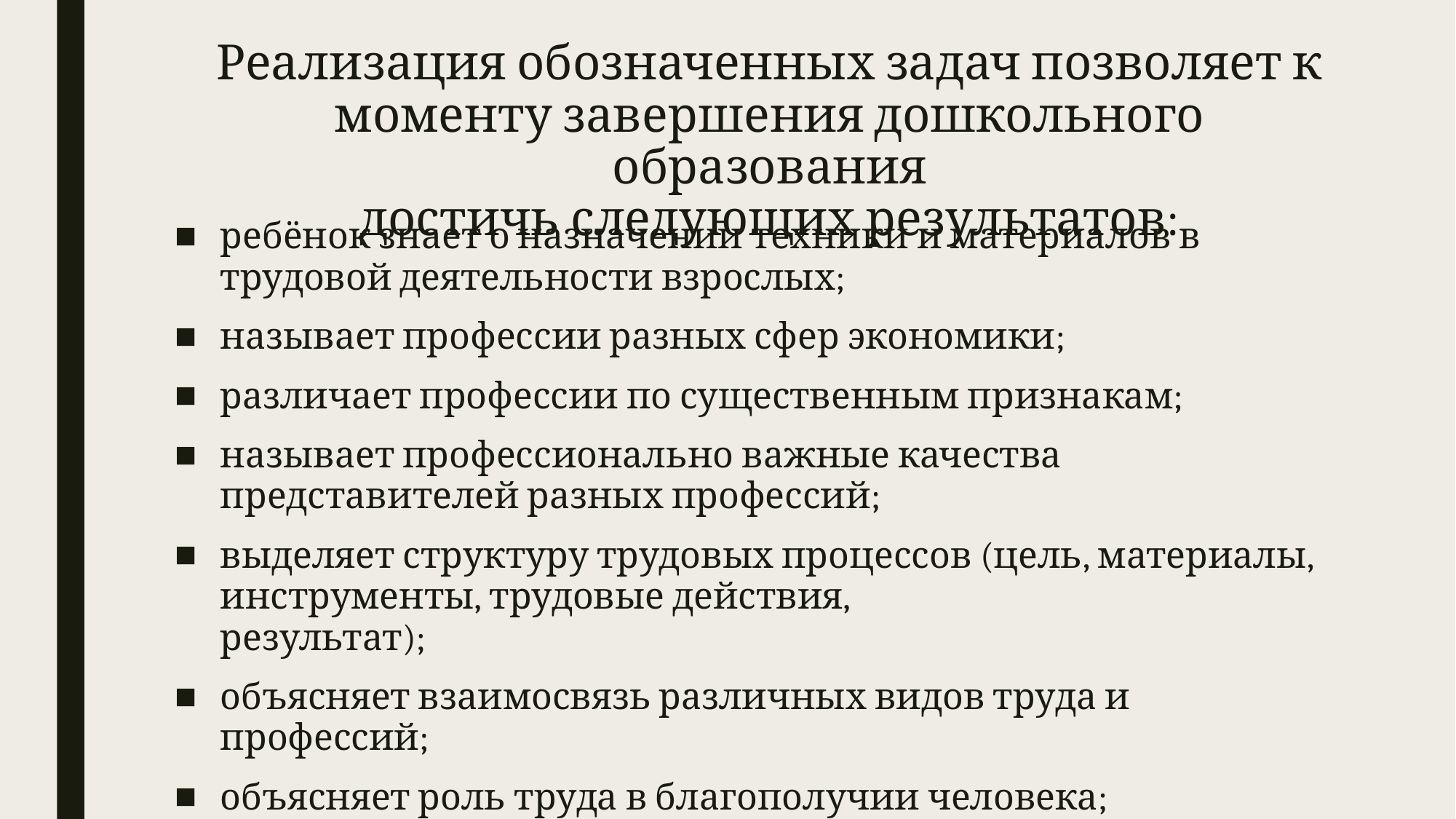

# Реализация обозначенных задач позволяет к моменту завершения дошкольного образования достичь следующих результатов:
ребёнок знает о назначении техники и материалов в трудовой деятельности взрослых;
называет профессии разных сфер экономики;
различает профессии по существенным признакам;
называет профессионально важные качества представителей разных профессий;
выделяет структуру трудовых процессов (цель, материалы, инструменты, трудовые действия,
результат);
объясняет взаимосвязь различных видов труда и профессий;
объясняет роль труда в благополучии человека;